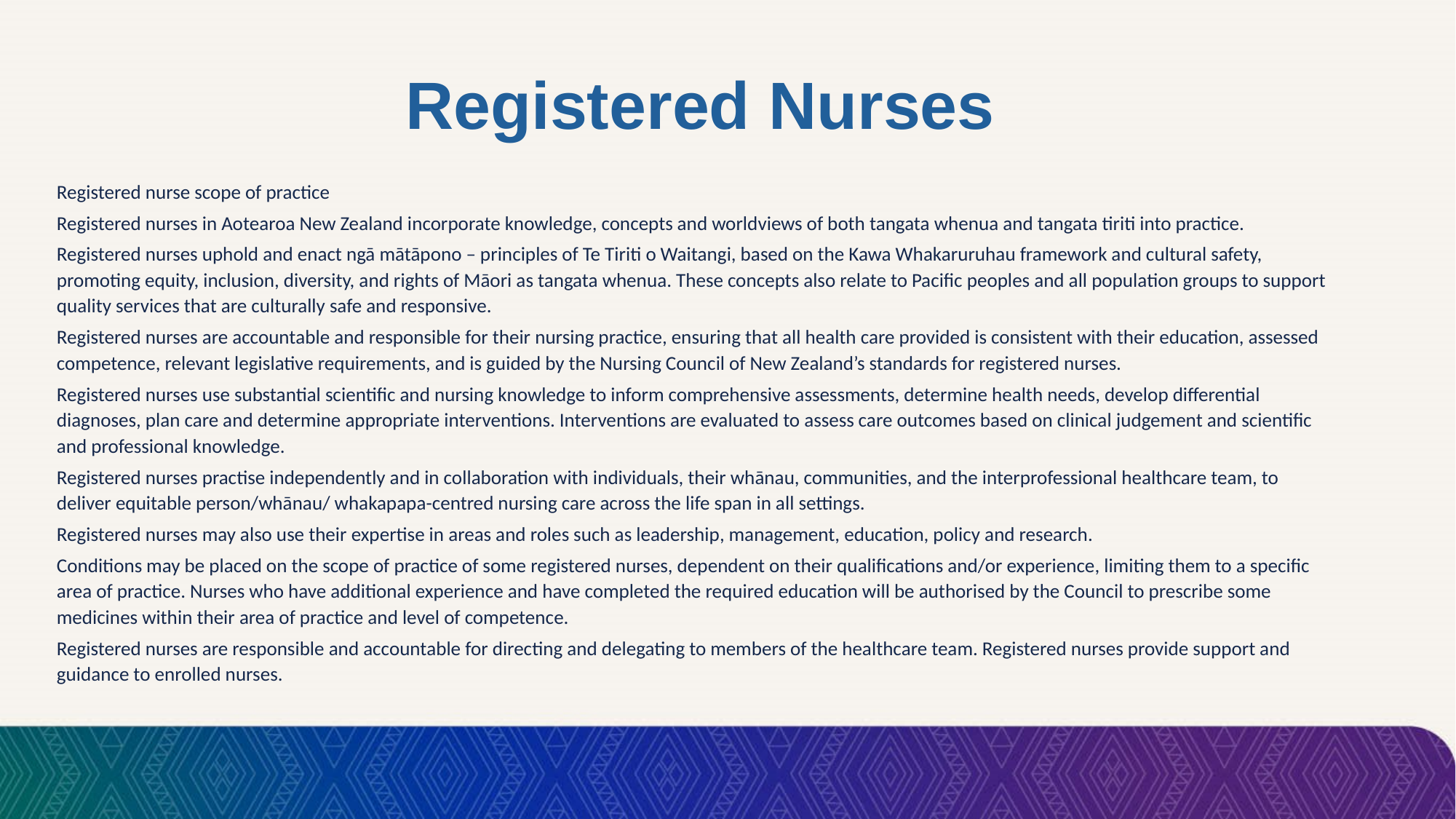

# Registered Nurses
Registered nurse scope of practice
Registered nurses in Aotearoa New Zealand incorporate knowledge, concepts and worldviews of both tangata whenua and tangata tiriti into practice.
Registered nurses uphold and enact ngā mātāpono – principles of Te Tiriti o Waitangi, based on the Kawa Whakaruruhau framework and cultural safety, promoting equity, inclusion, diversity, and rights of Māori as tangata whenua. These concepts also relate to Pacific peoples and all population groups to support quality services that are culturally safe and responsive.
Registered nurses are accountable and responsible for their nursing practice, ensuring that all health care provided is consistent with their education, assessed competence, relevant legislative requirements, and is guided by the Nursing Council of New Zealand’s standards for registered nurses.
Registered nurses use substantial scientific and nursing knowledge to inform comprehensive assessments, determine health needs, develop differential diagnoses, plan care and determine appropriate interventions. Interventions are evaluated to assess care outcomes based on clinical judgement and scientific and professional knowledge.
Registered nurses practise independently and in collaboration with individuals, their whānau, communities, and the interprofessional healthcare team, to deliver equitable person/whānau/ whakapapa-centred nursing care across the life span in all settings.
Registered nurses may also use their expertise in areas and roles such as leadership, management, education, policy and research.
Conditions may be placed on the scope of practice of some registered nurses, dependent on their qualifications and/or experience, limiting them to a specific area of practice. Nurses who have additional experience and have completed the required education will be authorised by the Council to prescribe some medicines within their area of practice and level of competence.
Registered nurses are responsible and accountable for directing and delegating to members of the healthcare team. Registered nurses provide support and guidance to enrolled nurses.